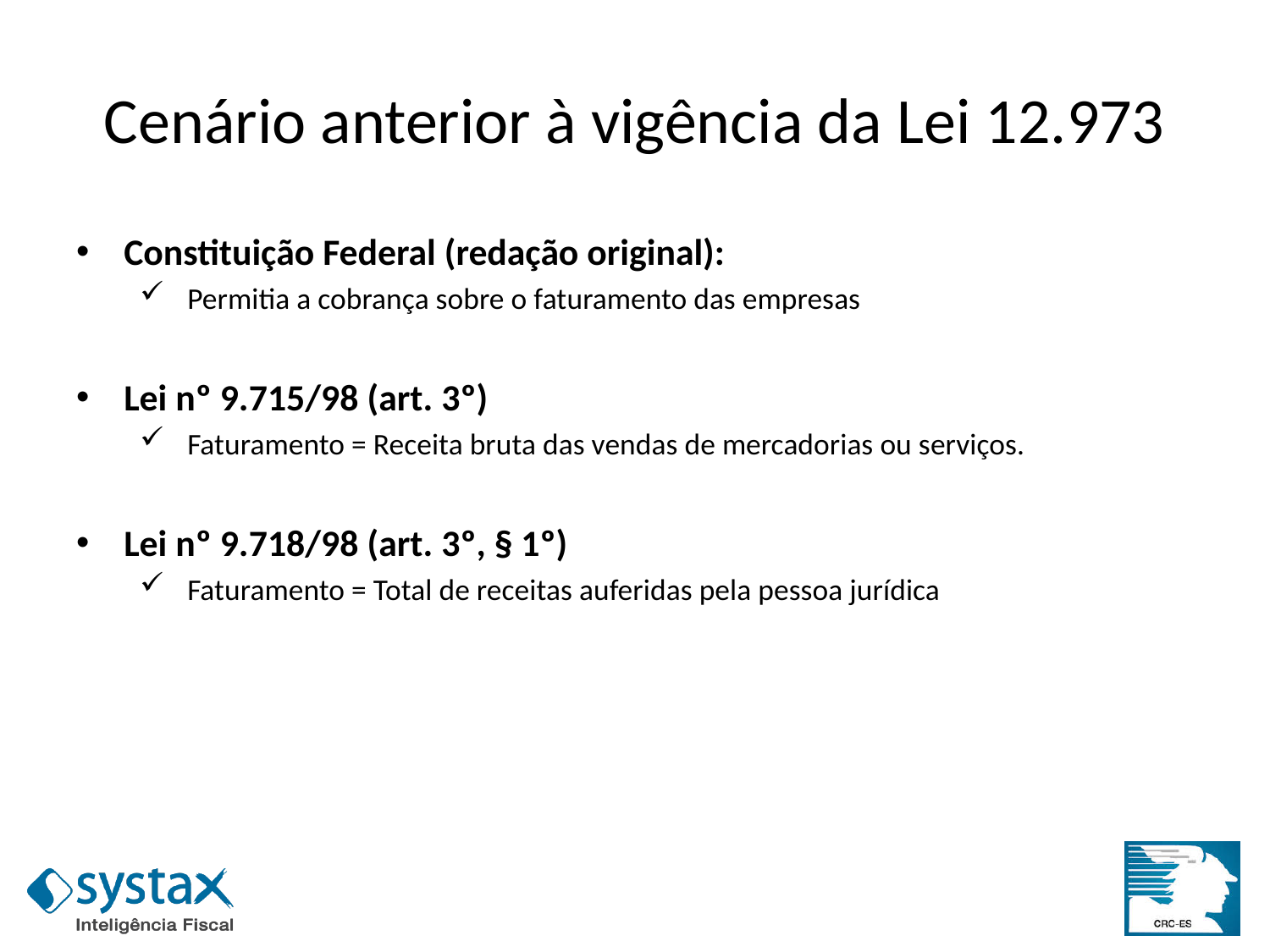

Cenário anterior à vigência da Lei 12.973
Constituição Federal (redação original):
Permitia a cobrança sobre o faturamento das empresas

Lei nº 9.715/98 (art. 3º)
Faturamento = Receita bruta das vendas de mercadorias ou serviços.

Lei nº 9.718/98 (art. 3º, § 1º)
Faturamento = Total de receitas auferidas pela pessoa jurídica